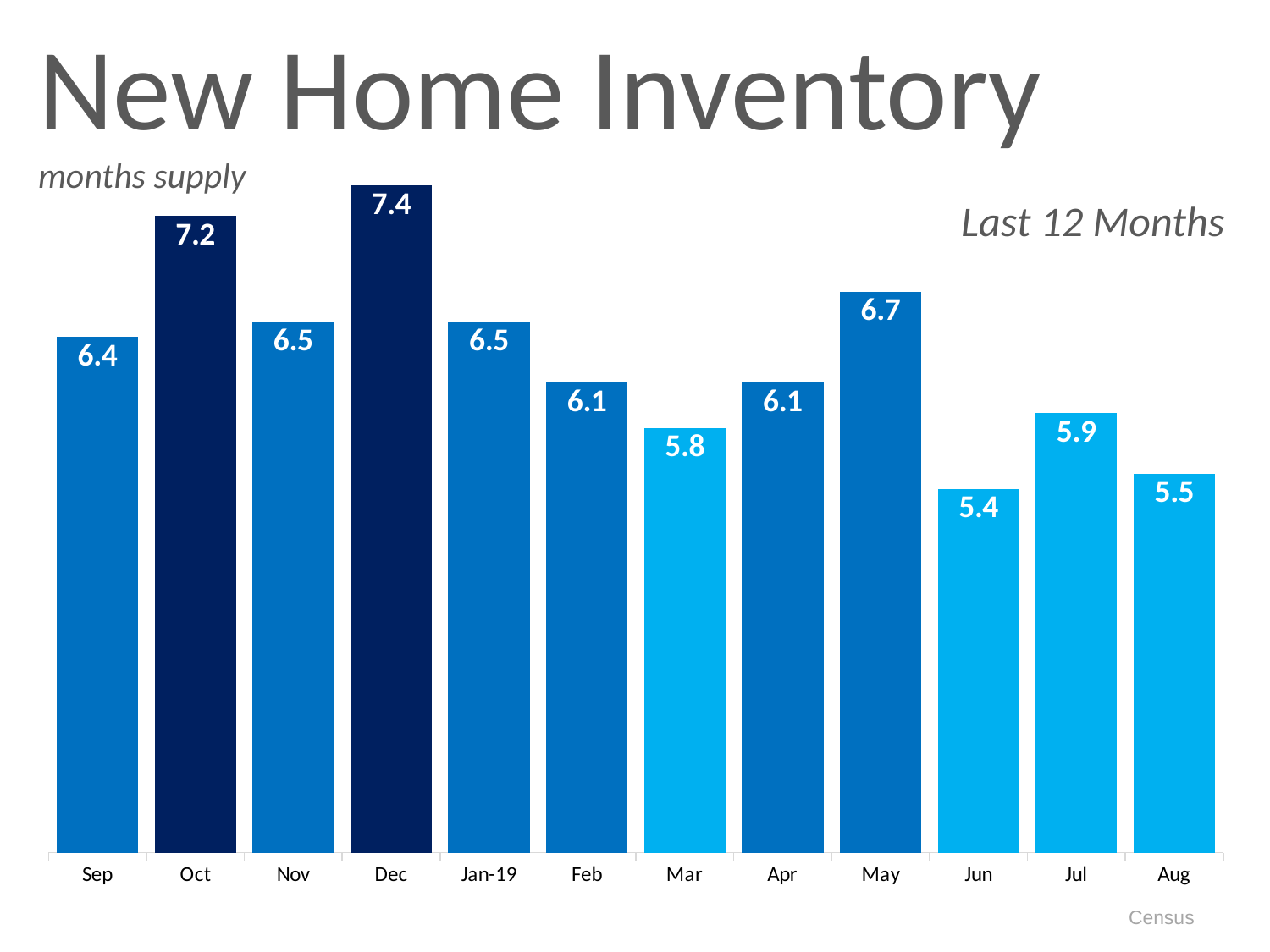

New Home Inventory
months supply

### Chart

| Category | Series 1 |
|---|---|
| Sep | 6.4 |
| Oct | 7.2 |
| Nov | 6.5 |
| Dec | 7.4 |
| Jan-19 | 6.5 |
| Feb | 6.1 |
| Mar | 5.8 |
| Apr | 6.1 |
| May | 6.7 |
| Jun | 5.4 |
| Jul | 5.9 |
| Aug | 5.5 |
Last 12 Months
Census